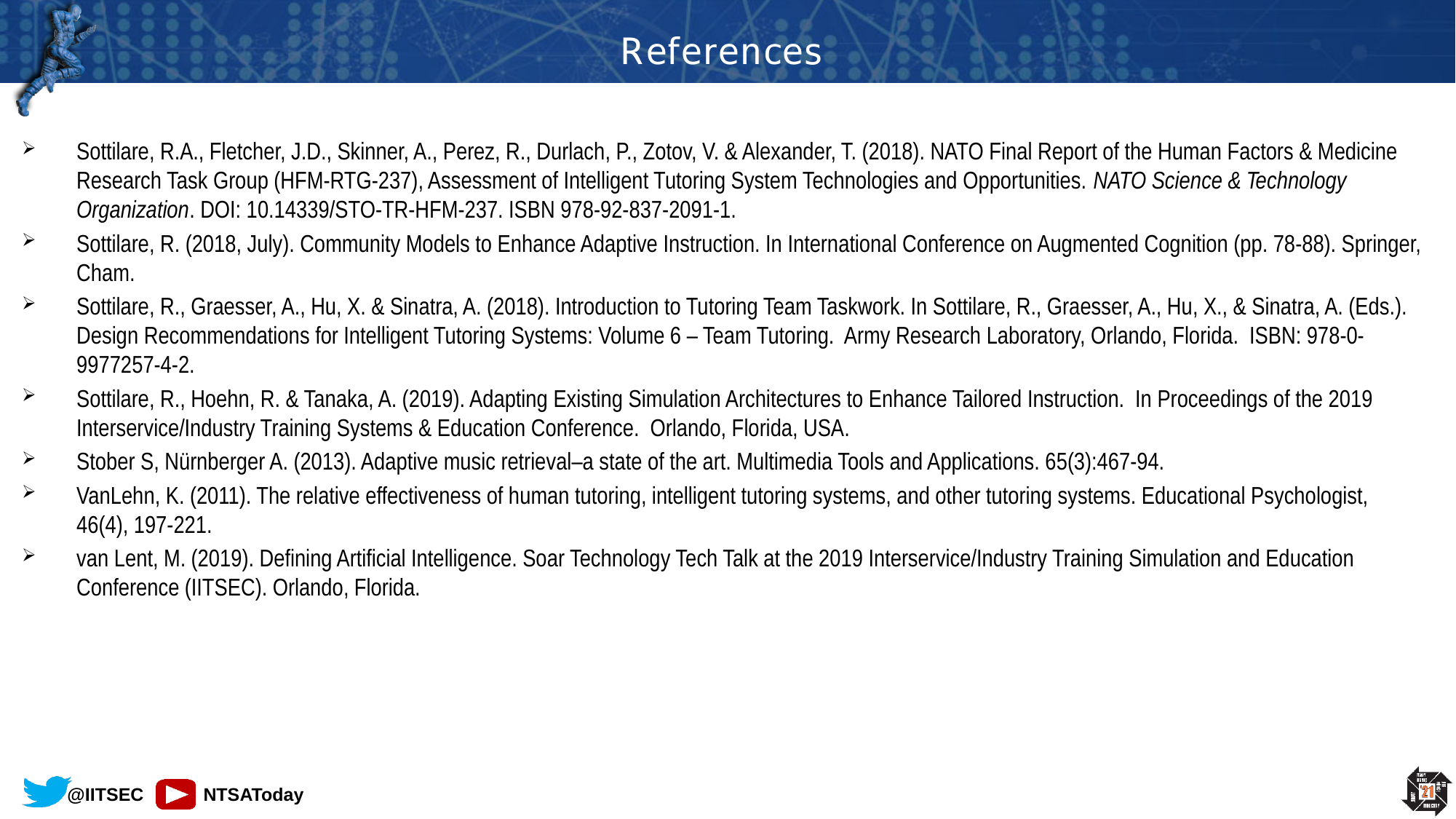

# References

Sottilare, R.A., Fletcher, J.D., Skinner, A., Perez, R., Durlach, P., Zotov, V. & Alexander, T. (2018). NATO Final Report of the Human Factors & Medicine Research Task Group (HFM-RTG-237), Assessment of Intelligent Tutoring System Technologies and Opportunities. NATO Science & Technology Organization. DOI: 10.14339/STO-TR-HFM-237. ISBN 978-92-837-2091-1.
Sottilare, R. (2018, July). Community Models to Enhance Adaptive Instruction. In International Conference on Augmented Cognition (pp. 78-88). Springer, Cham.
Sottilare, R., Graesser, A., Hu, X. & Sinatra, A. (2018). Introduction to Tutoring Team Taskwork. In Sottilare, R., Graesser, A., Hu, X., & Sinatra, A. (Eds.). Design Recommendations for Intelligent Tutoring Systems: Volume 6 – Team Tutoring.  Army Research Laboratory, Orlando, Florida.  ISBN: 978-0-9977257-4-2.
Sottilare, R., Hoehn, R. & Tanaka, A. (2019). Adapting Existing Simulation Architectures to Enhance Tailored Instruction.  In Proceedings of the 2019 Interservice/Industry Training Systems & Education Conference.  Orlando, Florida, USA.
Stober S, Nürnberger A. (2013). Adaptive music retrieval–a state of the art. Multimedia Tools and Applications. 65(3):467-94.
VanLehn, K. (2011). The relative effectiveness of human tutoring, intelligent tutoring systems, and other tutoring systems. Educational Psychologist, 46(4), 197-221.
van Lent, M. (2019). Defining Artificial Intelligence. Soar Technology Tech Talk at the 2019 Interservice/Industry Training Simulation and Education Conference (IITSEC). Orlando, Florida.